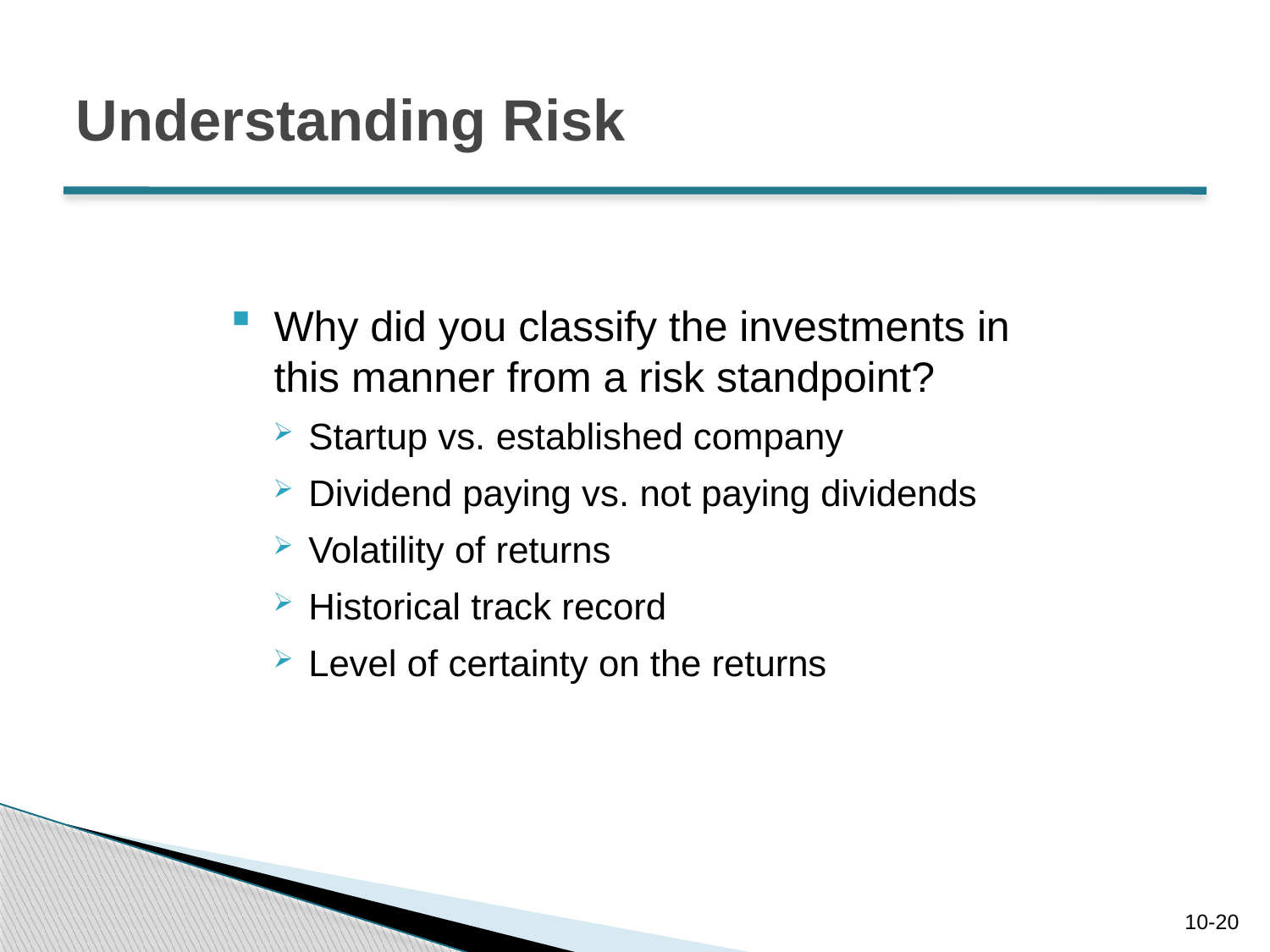

# Understanding Risk
Why did you classify the investments in this manner from a risk standpoint?
Startup vs. established company
Dividend paying vs. not paying dividends
Volatility of returns
Historical track record
Level of certainty on the returns
10-20